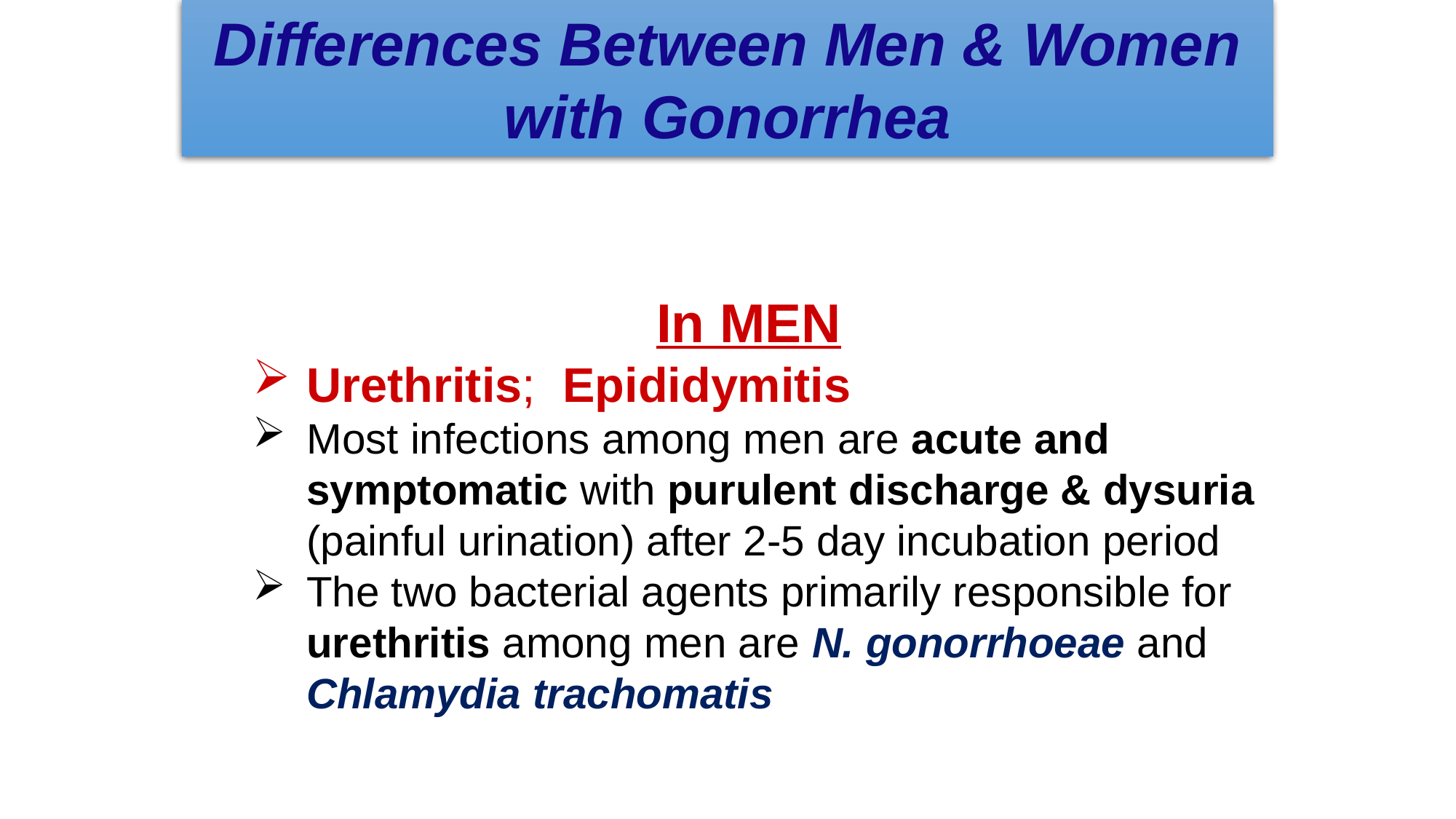

Differences Between Men & Women with Gonorrhea
In MEN
Urethritis;  Epididymitis
Most infections among men are acute and symptomatic with purulent discharge & dysuria (painful urination) after 2-5 day incubation period
The two bacterial agents primarily responsible for urethritis among men are N. gonorrhoeae and Chlamydia trachomatis